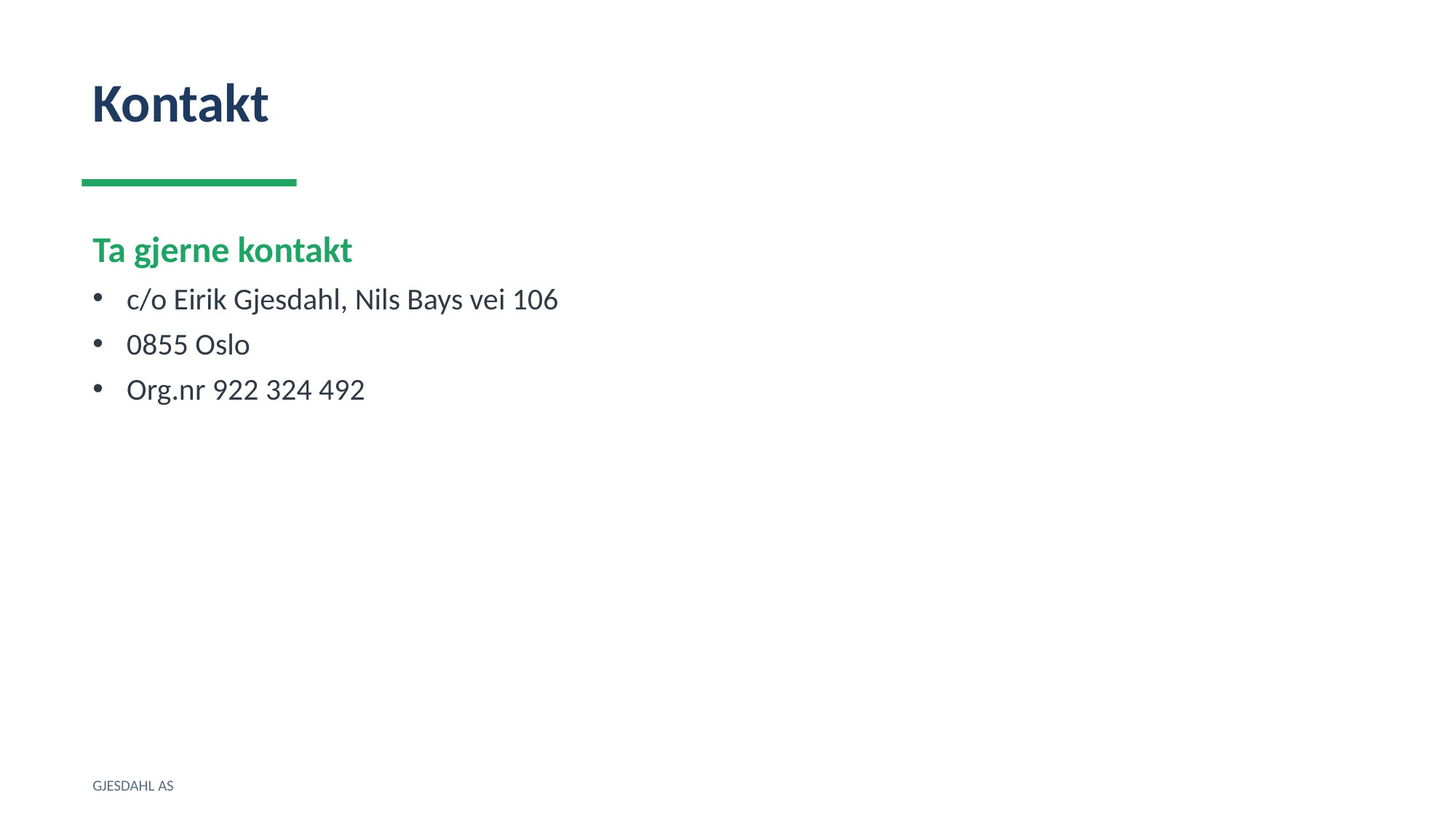

Kontakt

Ta gjerne kontakt
c/o Eirik Gjesdahl, Nils Bays vei 106
0855 Oslo
Org.nr 922 324 492
GJESDAHL AS